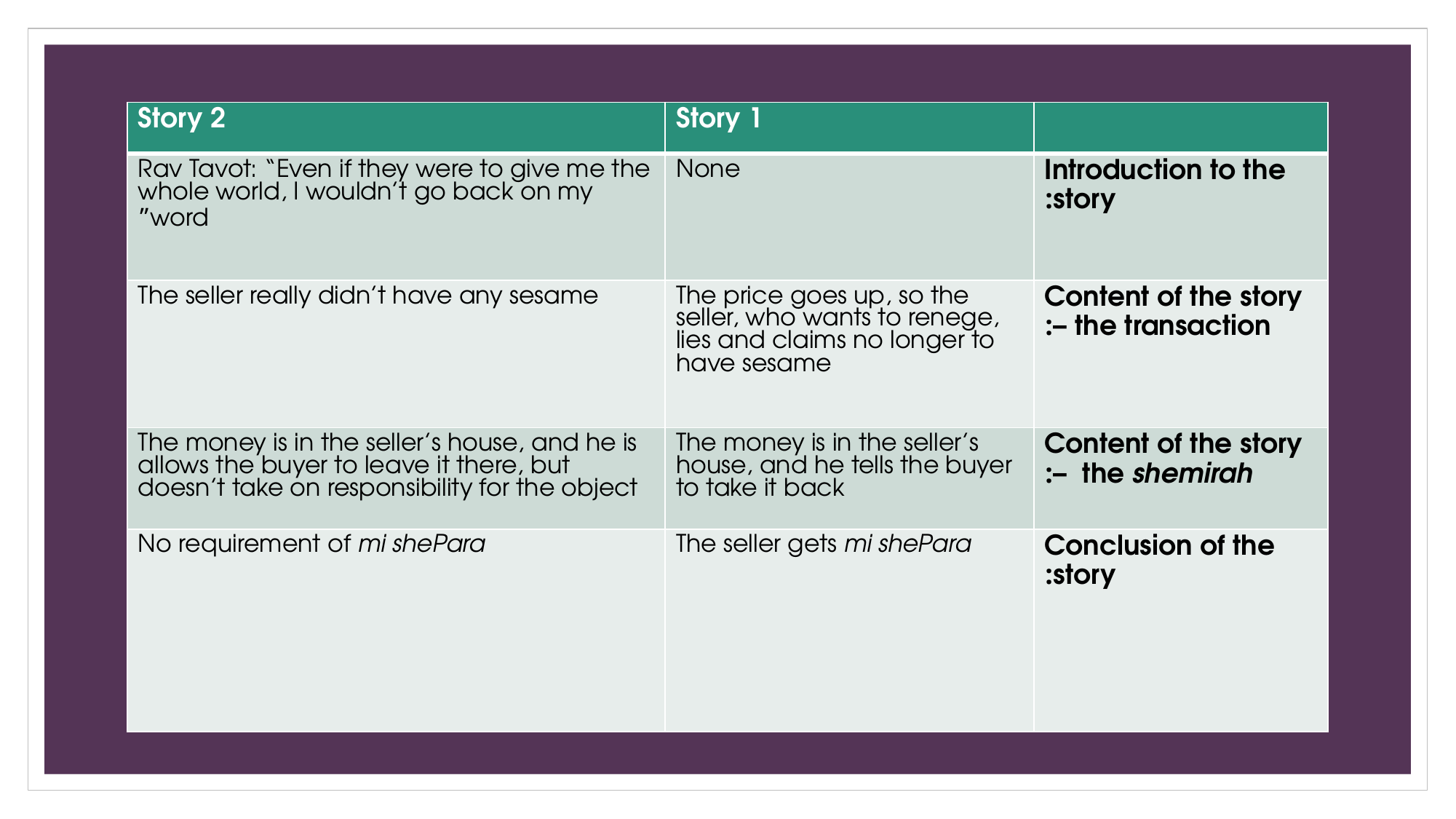

#
| Story 2 | Story 1 |  |
| --- | --- | --- |
| Rav Tavot: “Even if they were to give me the whole world, I wouldn’t go back on my word” | None | Introduction to the story: |
| The seller really didn’t have any sesame | The price goes up, so the seller, who wants to renege, lies and claims no longer to have sesame | Content of the story – the transaction: |
| The money is in the seller’s house, and he is allows the buyer to leave it there, but doesn’t take on responsibility for the object | The money is in the seller’s house, and he tells the buyer to take it back | Content of the story – the shemirah: |
| No requirement of mi shePara | The seller gets mi shePara | Conclusion of the story: |